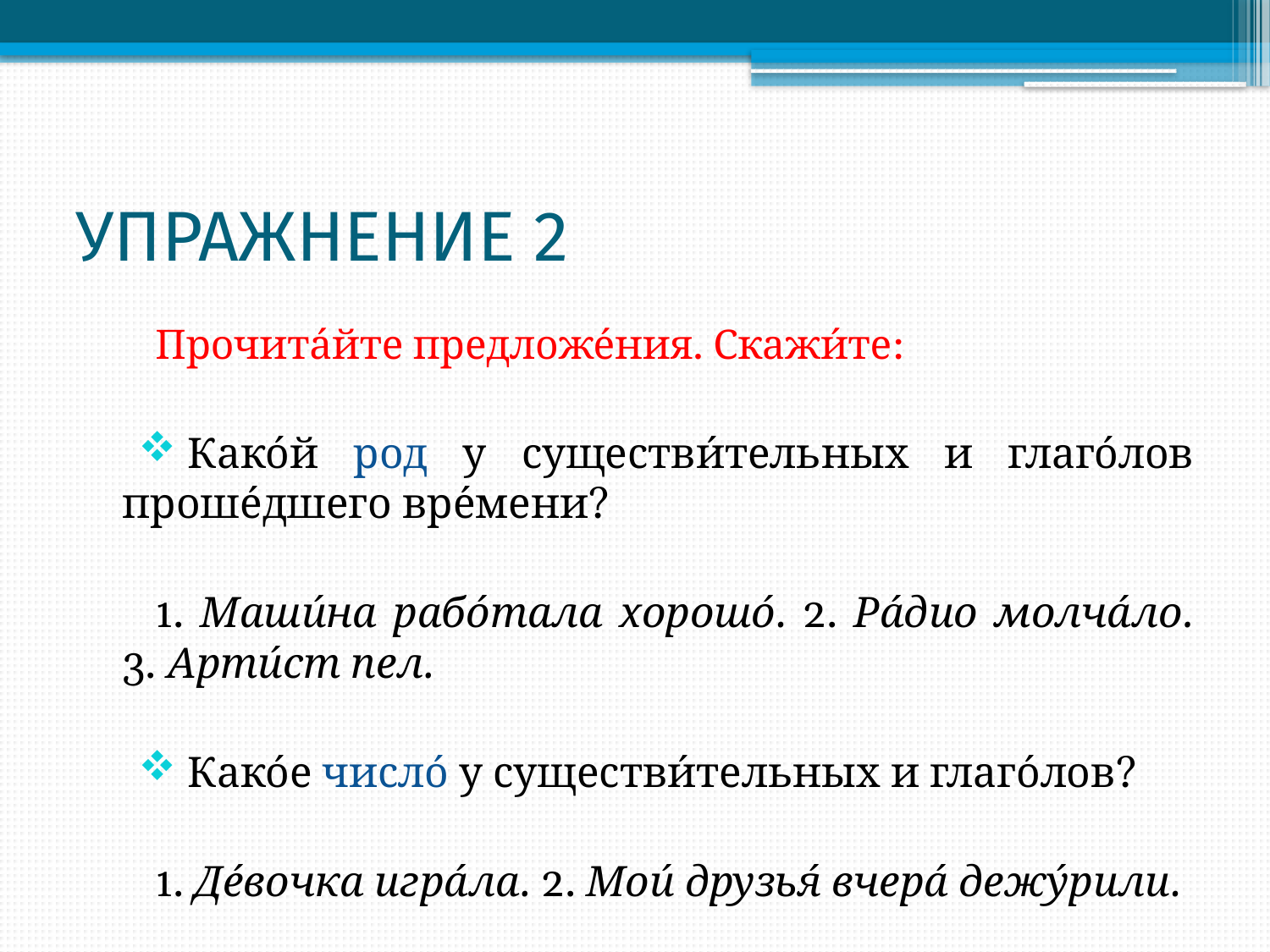

# УПРАЖНЕНИЕ 2
Прочита́йте предложе́ния. Скажи́те:

Како́й род у существи́тельных и глаго́лов проше́дшего вре́мени?

1. Маши́на рабо́тала хорошо́. 2. Ра́дио молча́ло. 3. Арти́ст пел.

Како́е число́ у существи́тельных и глаго́лов?

1. Де́вочка игра́ла. 2. Мои́ друзья́ вчера́ дежу́рили.